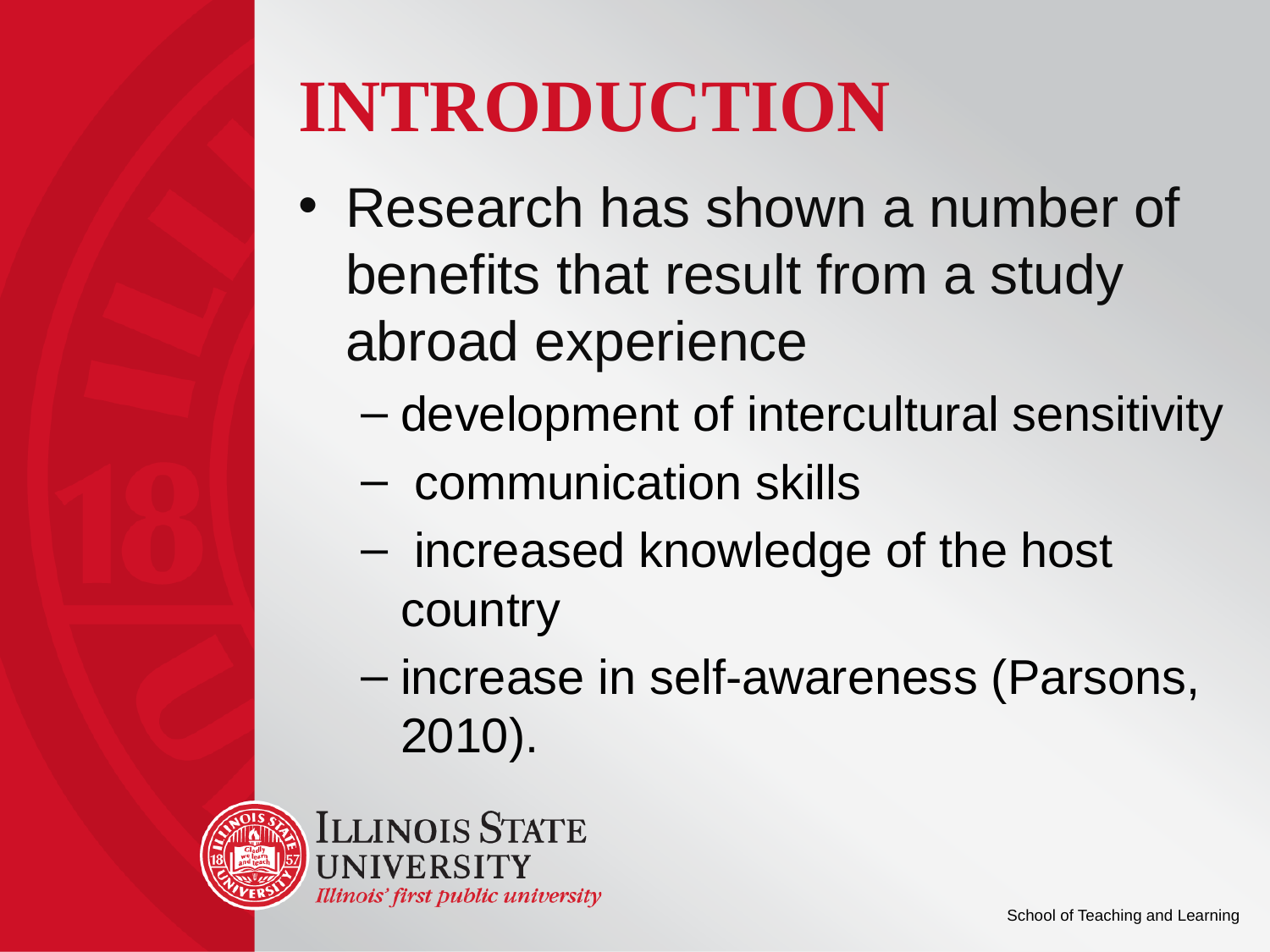

# Introduction
Research has shown a number of benefits that result from a study abroad experience
development of intercultural sensitivity
 communication skills
 increased knowledge of the host country
increase in self-awareness (Parsons, 2010).